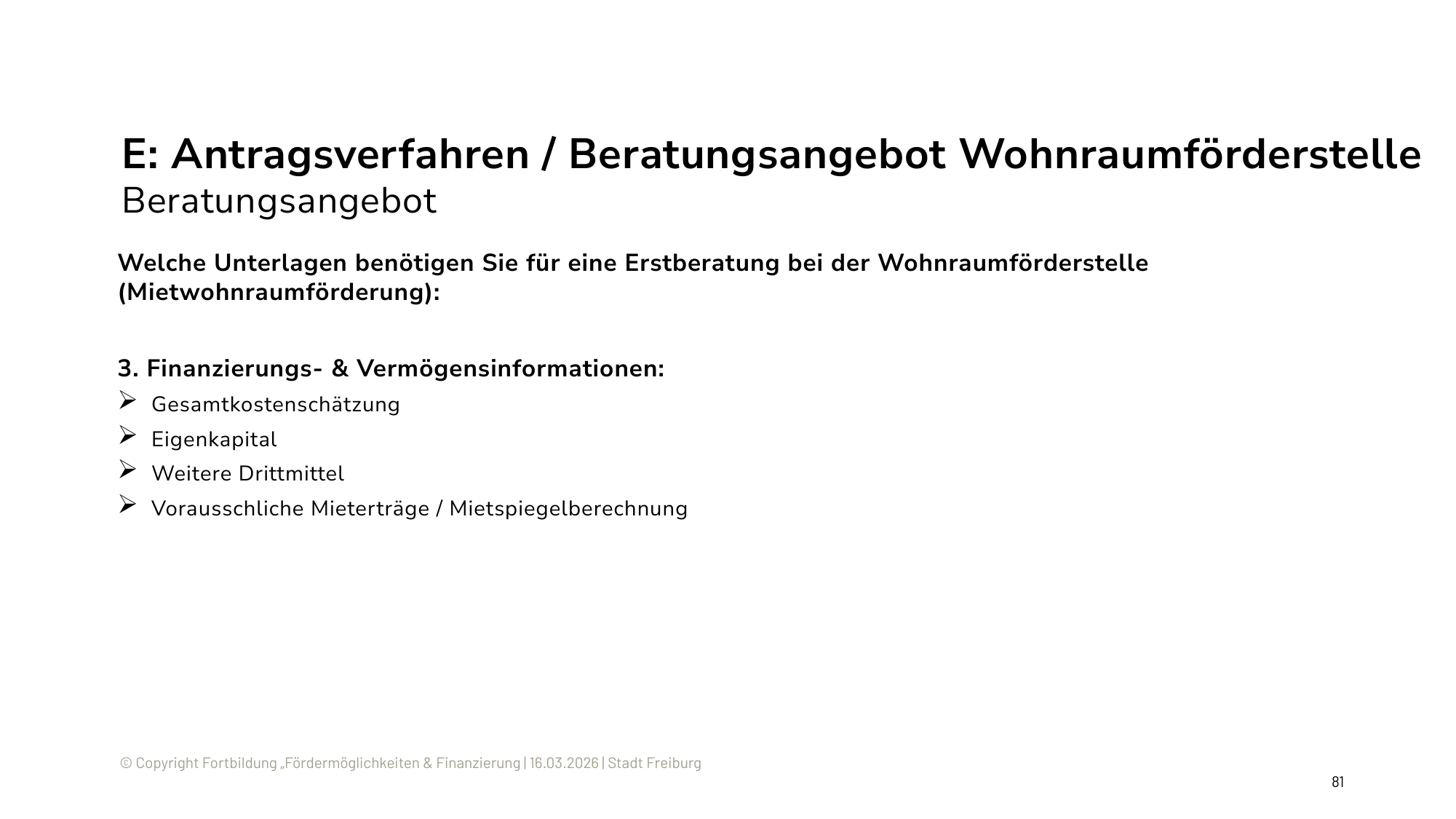

# E: Antragsverfahren / Beratungsangebot Wohnraumförderstelle Beratungsangebot
Welche Unterlagen benötigen Sie für eine Erstberatung bei der Wohnraumförderstelle (Mietwohnraumförderung):

3. Finanzierungs- & Vermögensinformationen:
Gesamtkostenschätzung
Eigenkapital
Weitere Drittmittel
Vorausschliche Mieterträge / Mietspiegelberechnung

© Copyright Fortbildung „Fördermöglichkeiten & Finanzierung | 16.03.2026 | Stadt Freiburg
81